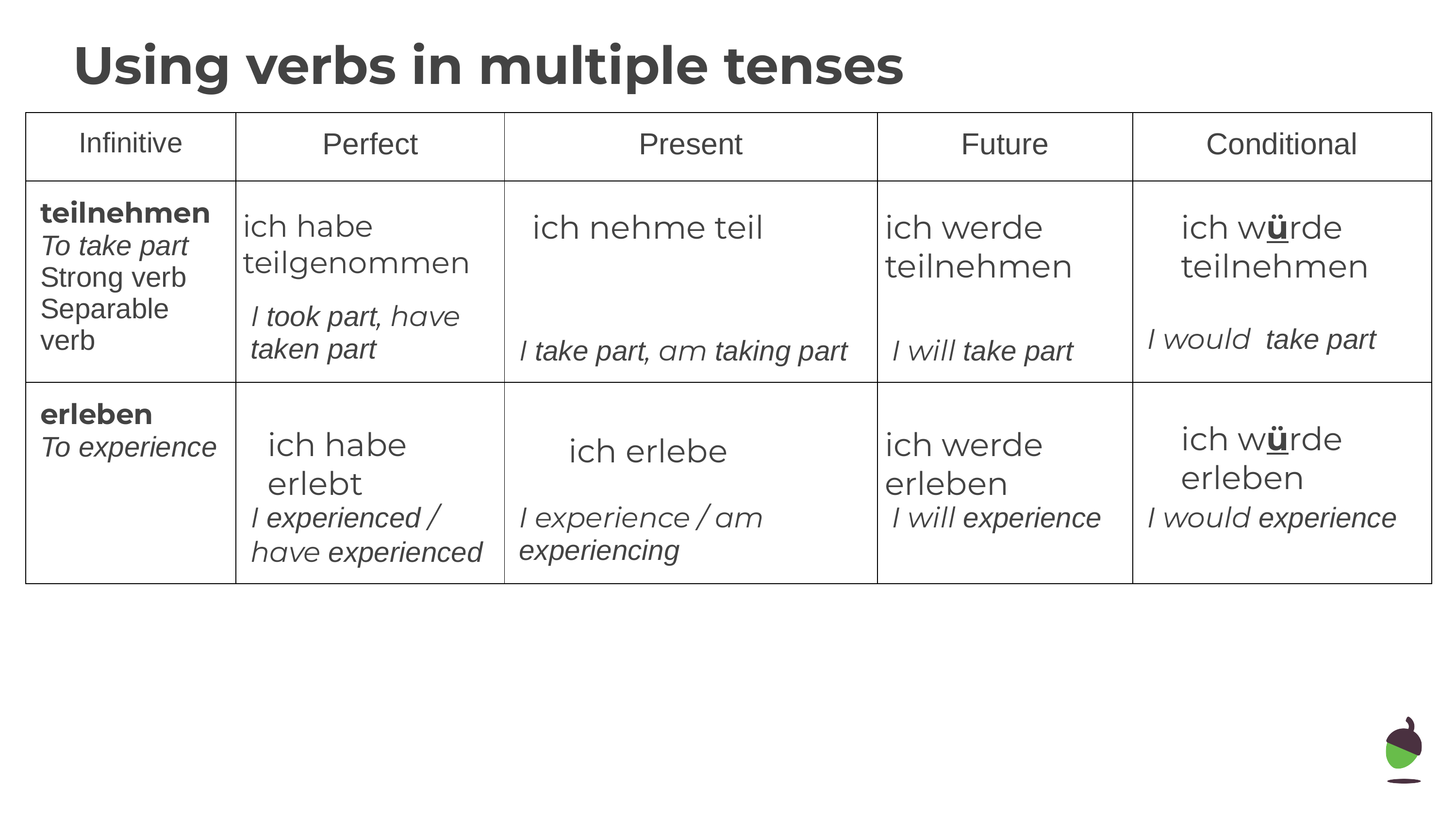

# Using verbs in multiple tenses
| Infinitive | Perfect | Present | Future | Conditional |
| --- | --- | --- | --- | --- |
| teilnehmen To take part Strong verb Separable verb | I took part, have taken part | I take part, am taking part | I will take part | I would take part |
| erleben To experience | I experienced / have experienced | I experience / am experiencing | I will experience | I would experience |
ich habe teilgenommen
ich nehme teil
ich werde teilnehmen
ich würde teilnehmen
ich würde erleben
ich habe erlebt
ich werde erleben
ich erlebe